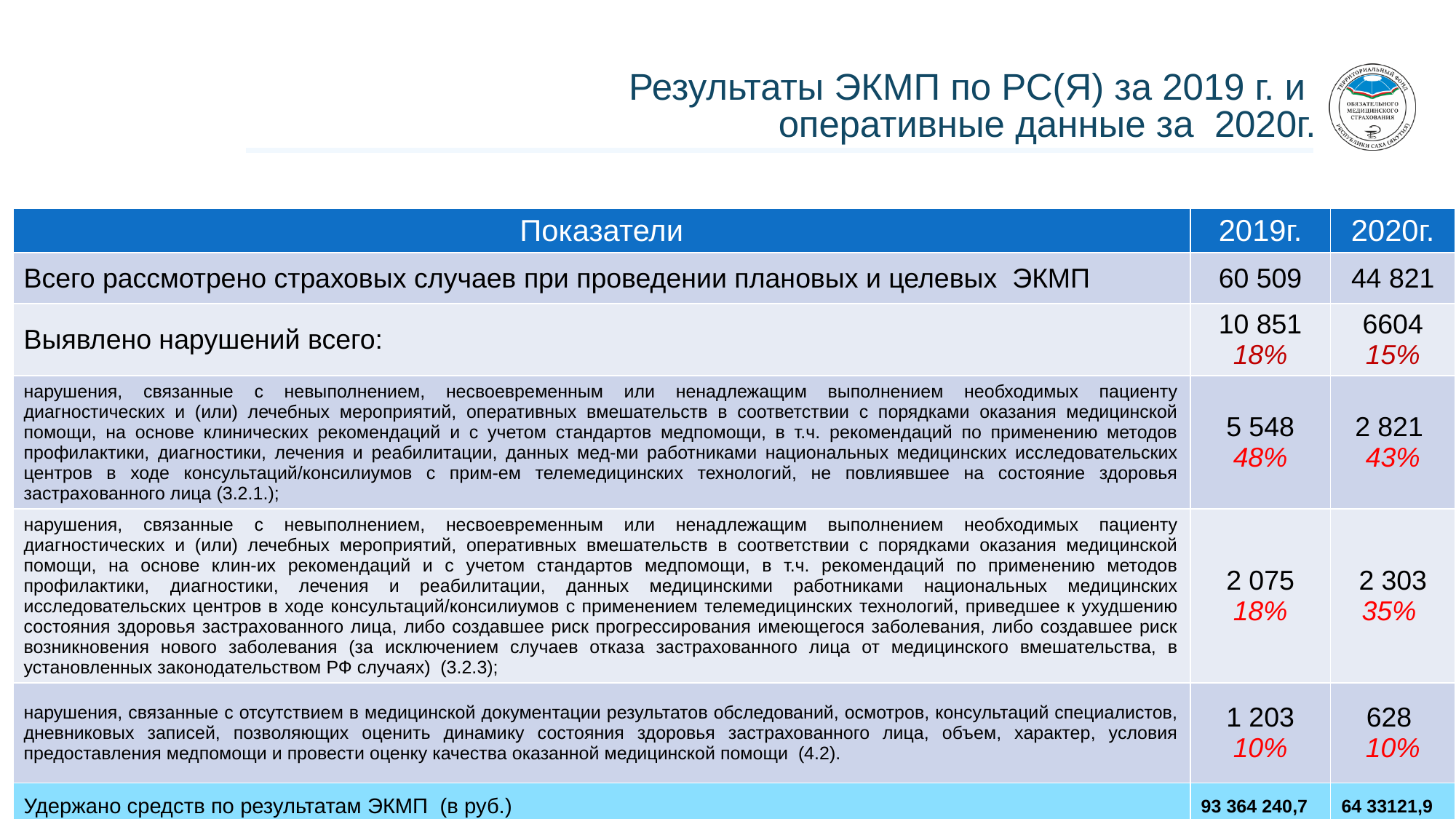

# Результаты ЭКМП по РС(Я) за 2019 г. и оперативные данные за  2020г.
| Показатели | 2019г. | 2020г. |
| --- | --- | --- |
| Всего рассмотрено страховых случаев при проведении плановых и целевых ЭКМП | 60 509 | 44 821 |
| Выявлено нарушений всего: | 10 851 18% | 6604 15% |
| нарушения, связанные с невыполнением, несвоевременным или ненадлежащим выполнением необходимых пациенту диагностических и (или) лечебных мероприятий, оперативных вмешательств в соответствии с порядками оказания медицинской помощи, на основе клинических рекомендаций и с учетом стандартов медпомощи, в т.ч. рекомендаций по применению методов профилактики, диагностики, лечения и реабилитации, данных мед-ми работниками национальных медицинских исследовательских центров в ходе консультаций/консилиумов с прим-ем телемедицинских технологий, не повлиявшее на состояние здоровья застрахованного лица (3.2.1.); | 5 548 48% | 2 821 43% |
| нарушения, связанные с невыполнением, несвоевременным или ненадлежащим выполнением необходимых пациенту диагностических и (или) лечебных мероприятий, оперативных вмешательств в соответствии с порядками оказания медицинской помощи, на основе клин-их рекомендаций и с учетом стандартов медпомощи, в т.ч. рекомендаций по применению методов профилактики, диагностики, лечения и реабилитации, данных медицинскими работниками национальных медицинских исследовательских центров в ходе консультаций/консилиумов с применением телемедицинских технологий, приведшее к ухудшению состояния здоровья застрахованного лица, либо создавшее риск прогрессирования имеющегося заболевания, либо создавшее риск возникновения нового заболевания (за исключением случаев отказа застрахованного лица от медицинского вмешательства, в установленных законодательством РФ случаях) (3.2.3); | 2 075 18% | 2 303 35% |
| нарушения, связанные с отсутствием в медицинской документации результатов обследований, осмотров, консультаций специалистов, дневниковых записей, позволяющих оценить динамику состояния здоровья застрахованного лица, объем, характер, условия предоставления медпомощи и провести оценку качества оказанной медицинской помощи (4.2). | 1 203 10% | 628 10% |
| Удержано средств по результатам ЭКМП (в руб.) | 93 364 240,7 | 64 33121,9 |